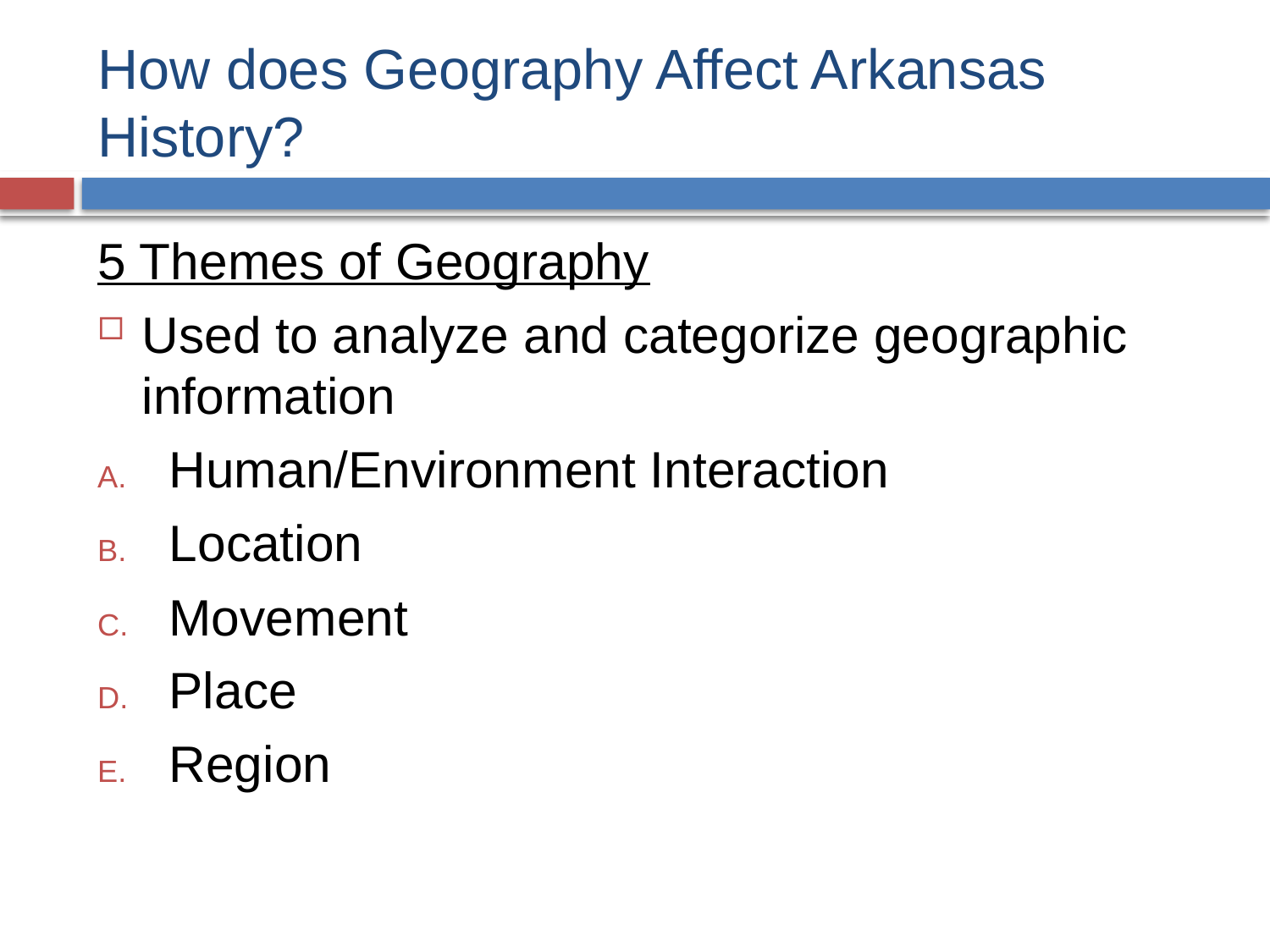

# How does Geography Affect Arkansas History?
5 Themes of Geography
Used to analyze and categorize geographic information
Human/Environment Interaction
Location
Movement
Place
Region